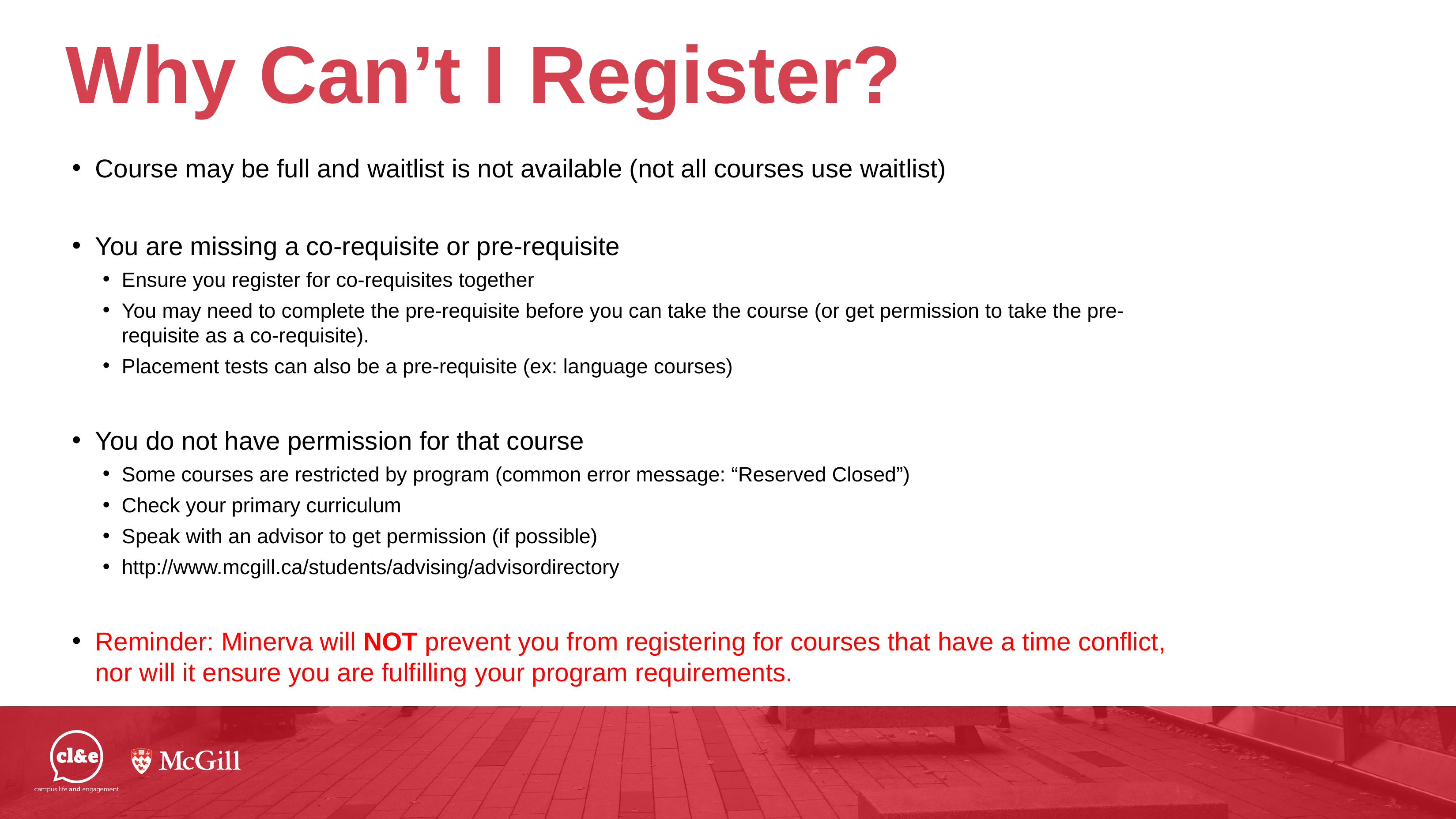

# Why Can’t I Register?
Course may be full and waitlist is not available (not all courses use waitlist)

You are missing a co-requisite or pre-requisite
Ensure you register for co-requisites together
You may need to complete the pre-requisite before you can take the course (or get permission to take the pre-requisite as a co-requisite).
Placement tests can also be a pre-requisite (ex: language courses)

You do not have permission for that course
Some courses are restricted by program (common error message: “Reserved Closed”)
Check your primary curriculum
Speak with an advisor to get permission (if possible)
http://www.mcgill.ca/students/advising/advisordirectory

Reminder: Minerva will NOT prevent you from registering for courses that have a time conflict, nor will it ensure you are fulfilling your program requirements.